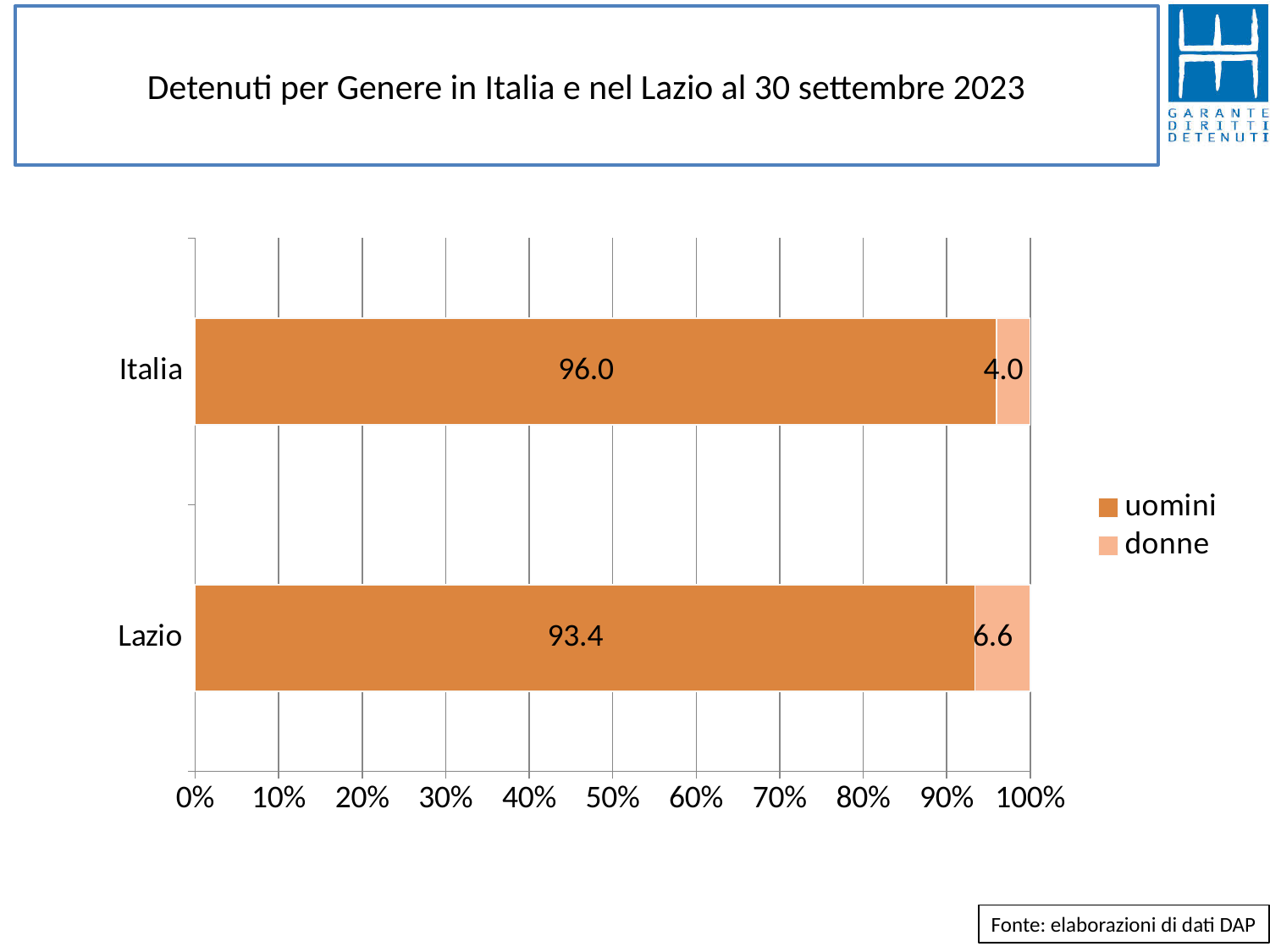

# Detenuti per Genere in Italia e nel Lazio al 30 settembre 2023

### Chart

| Category | uomini  | donne |
|---|---|---|
| Lazio | 93.40228804262655 | 6.597711957373452 |
| Italia | 95.9719938291488 | 4.028006170851205 |
Fonte: elaborazioni di dati DAP